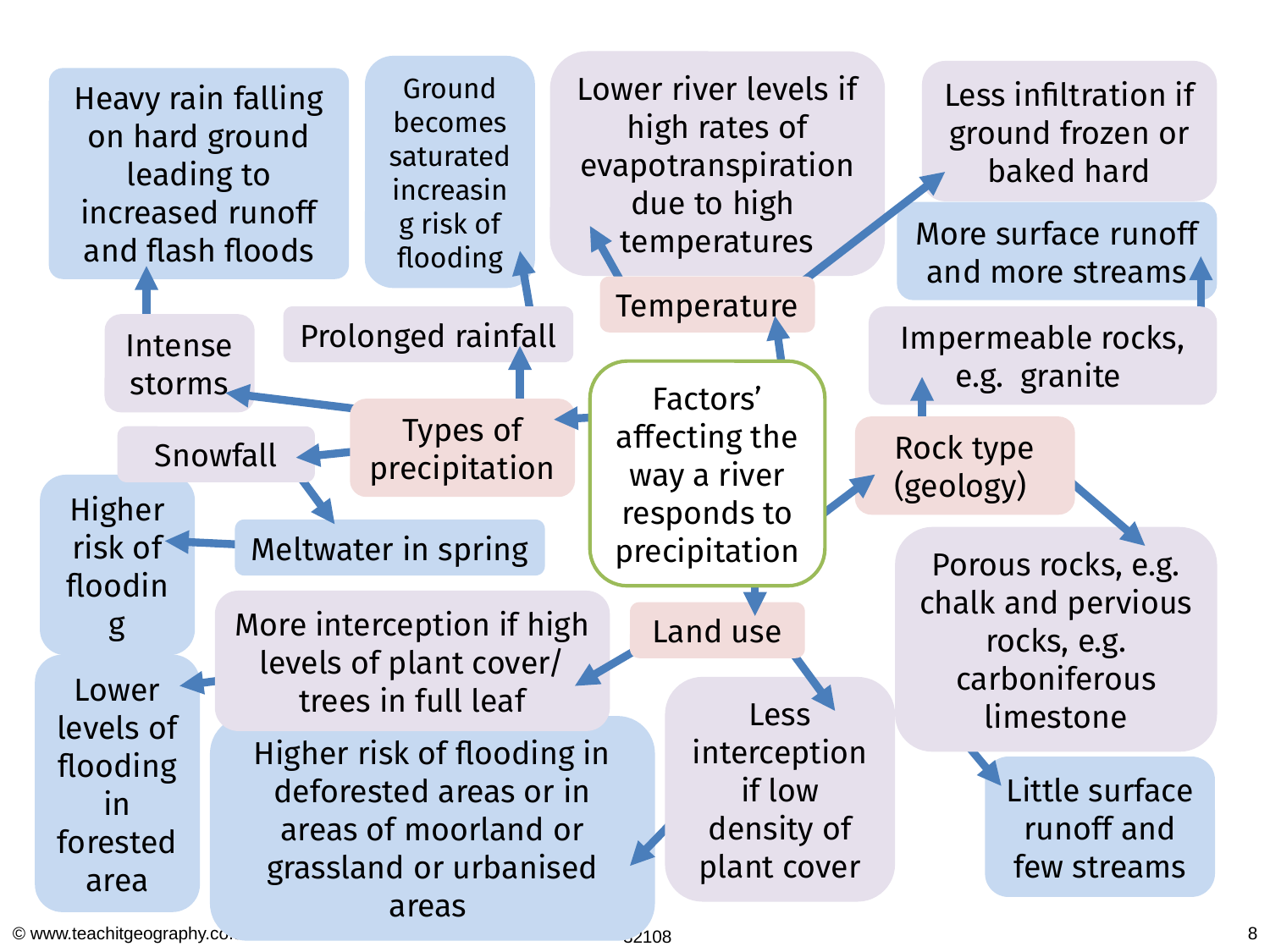

Ground becomes saturated increasing risk of flooding
Heavy rain falling on hard ground leading to increased runoff and flash floods
Lower river levels if high rates of evapotranspiration due to high  temperatures
Less infiltration if ground frozen or baked hard
More surface runoff and more streams
Temperature
Prolonged rainfall
Impermeable rocks, e.g.  granite
Intense storms
Factors’ affecting the way a river responds to precipitation
Types of precipitation
Rock type (geology)
Snowfall
Higher risk of flooding
Meltwater in spring
Porous rocks, e.g. chalk and pervious rocks, e.g. carboniferous limestone
More interception if high levels of plant cover/ trees in full leaf
Land use
Lower levels of flooding in forested area
Less interception if low density of plant cover
Higher risk of flooding in deforested areas or in areas of moorland or grassland or urbanised areas
Little surface runoff and few streams